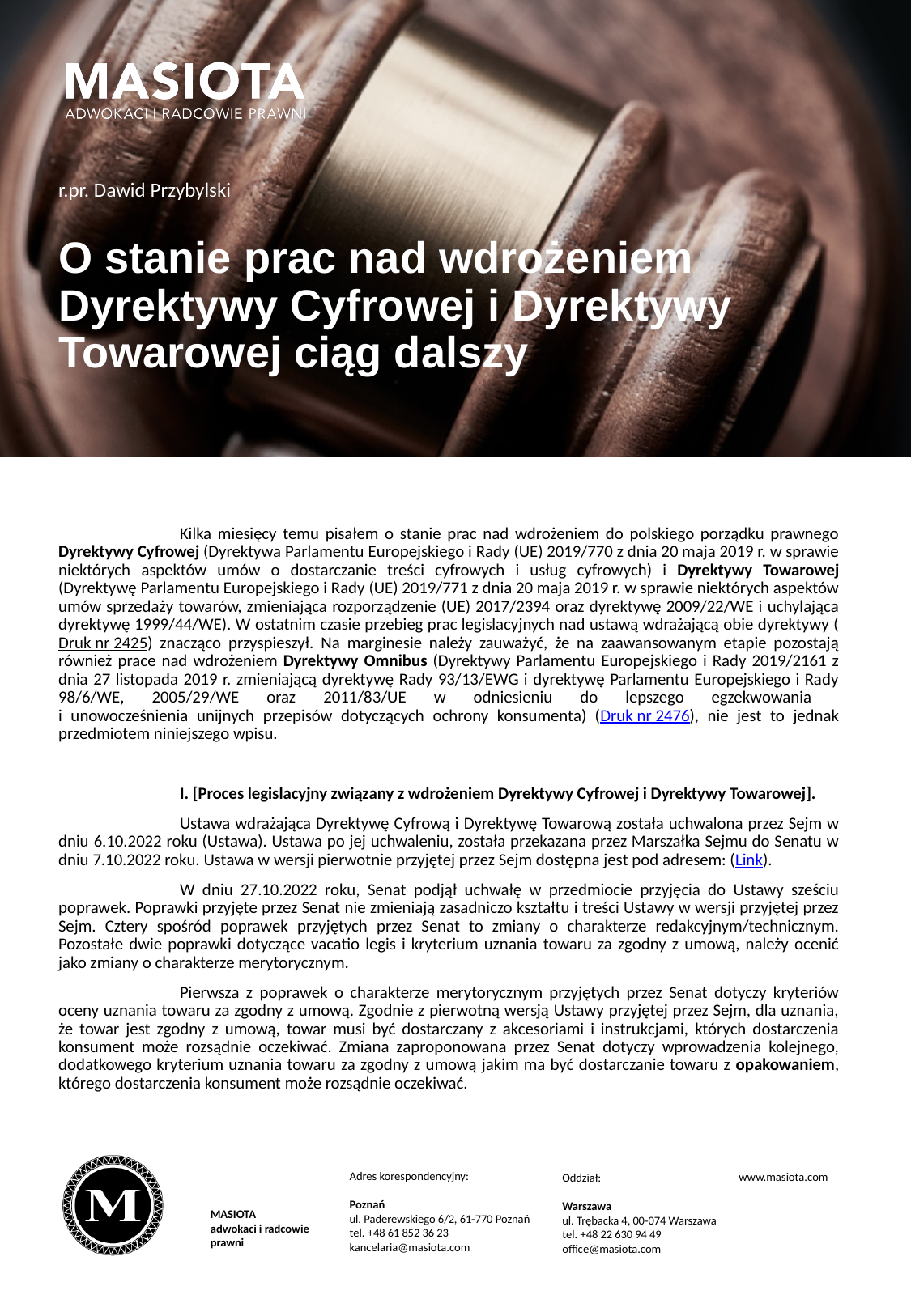

r.pr. Dawid Przybylski
O stanie prac nad wdrożeniem Dyrektywy Cyfrowej i Dyrektywy Towarowej ciąg dalszy

	Kilka miesięcy temu pisałem o stanie prac nad wdrożeniem do polskiego porządku prawnego Dyrektywy Cyfrowej (Dyrektywa Parlamentu Europejskiego i Rady (UE) 2019/770 z dnia 20 maja 2019 r. w sprawie niektórych aspektów umów o dostarczanie treści cyfrowych i usług cyfrowych) i Dyrektywy Towarowej (Dyrektywę Parlamentu Europejskiego i Rady (UE) 2019/771 z dnia 20 maja 2019 r. w sprawie niektórych aspektów umów sprzedaży towarów, zmieniająca rozporządzenie (UE) 2017/2394 oraz dyrektywę 2009/22/WE i uchylająca dyrektywę 1999/44/WE). W ostatnim czasie przebieg prac legislacyjnych nad ustawą wdrażającą obie dyrektywy (Druk nr 2425) znacząco przyspieszył. Na marginesie należy zauważyć, że na zaawansowanym etapie pozostają również prace nad wdrożeniem Dyrektywy Omnibus (Dyrektywy Parlamentu Europejskiego i Rady 2019/2161 z dnia 27 listopada 2019 r. zmieniającą dyrektywę Rady 93/13/EWG i dyrektywę Parlamentu Europejskiego i Rady 98/6/WE, 2005/29/WE oraz 2011/83/UE w odniesieniu do lepszego egzekwowania
i unowocześnienia unijnych przepisów dotyczących ochrony konsumenta) (Druk nr 2476), nie jest to jednak przedmiotem niniejszego wpisu.

	I. [Proces legislacyjny związany z wdrożeniem Dyrektywy Cyfrowej i Dyrektywy Towarowej].
	Ustawa wdrażająca Dyrektywę Cyfrową i Dyrektywę Towarową została uchwalona przez Sejm w dniu 6.10.2022 roku (Ustawa). Ustawa po jej uchwaleniu, została przekazana przez Marszałka Sejmu do Senatu w dniu 7.10.2022 roku. Ustawa w wersji pierwotnie przyjętej przez Sejm dostępna jest pod adresem: (Link).
	W dniu 27.10.2022 roku, Senat podjął uchwałę w przedmiocie przyjęcia do Ustawy sześciu poprawek. Poprawki przyjęte przez Senat nie zmieniają zasadniczo kształtu i treści Ustawy w wersji przyjętej przez Sejm. Cztery spośród poprawek przyjętych przez Senat to zmiany o charakterze redakcyjnym/technicznym. Pozostałe dwie poprawki dotyczące vacatio legis i kryterium uznania towaru za zgodny z umową, należy ocenić jako zmiany o charakterze merytorycznym.
	Pierwsza z poprawek o charakterze merytorycznym przyjętych przez Senat dotyczy kryteriów oceny uznania towaru za zgodny z umową. Zgodnie z pierwotną wersją Ustawy przyjętej przez Sejm, dla uznania, że towar jest zgodny z umową, towar musi być dostarczany z akcesoriami i instrukcjami, których dostarczenia konsument może rozsądnie oczekiwać. Zmiana zaproponowana przez Senat dotyczy wprowadzenia kolejnego, dodatkowego kryterium uznania towaru za zgodny z umową jakim ma być dostarczanie towaru z opakowaniem, którego dostarczenia konsument może rozsądnie oczekiwać.